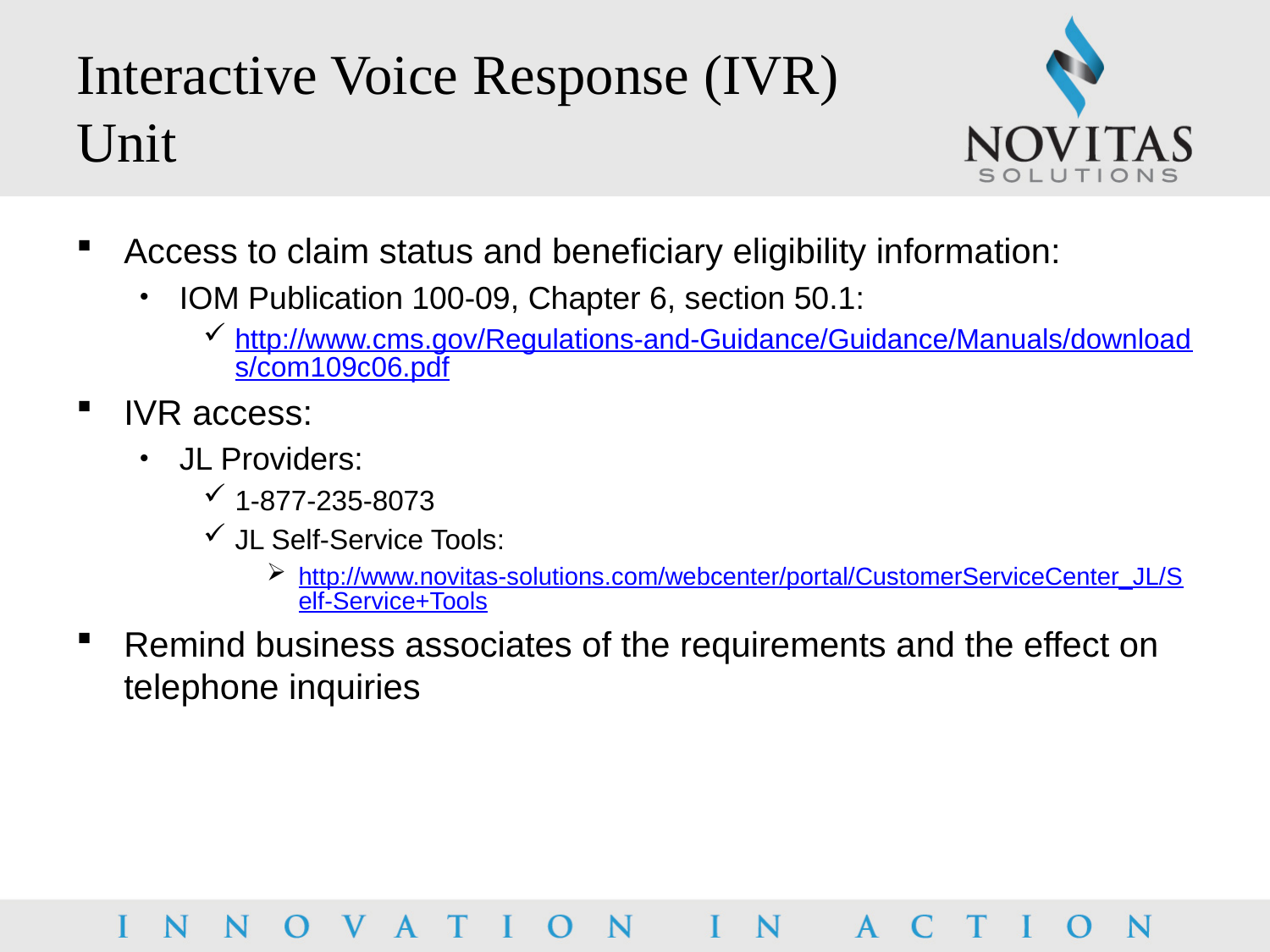

# Interactive Voice Response (IVR) Unit
Access to claim status and beneficiary eligibility information:
IOM Publication 100-09, Chapter 6, section 50.1:
http://www.cms.gov/Regulations-and-Guidance/Guidance/Manuals/downloads/com109c06.pdf
IVR access:
JL Providers:
1-877-235-8073
JL Self-Service Tools:
http://www.novitas-solutions.com/webcenter/portal/CustomerServiceCenter_JL/Self-Service+Tools
Remind business associates of the requirements and the effect on telephone inquiries